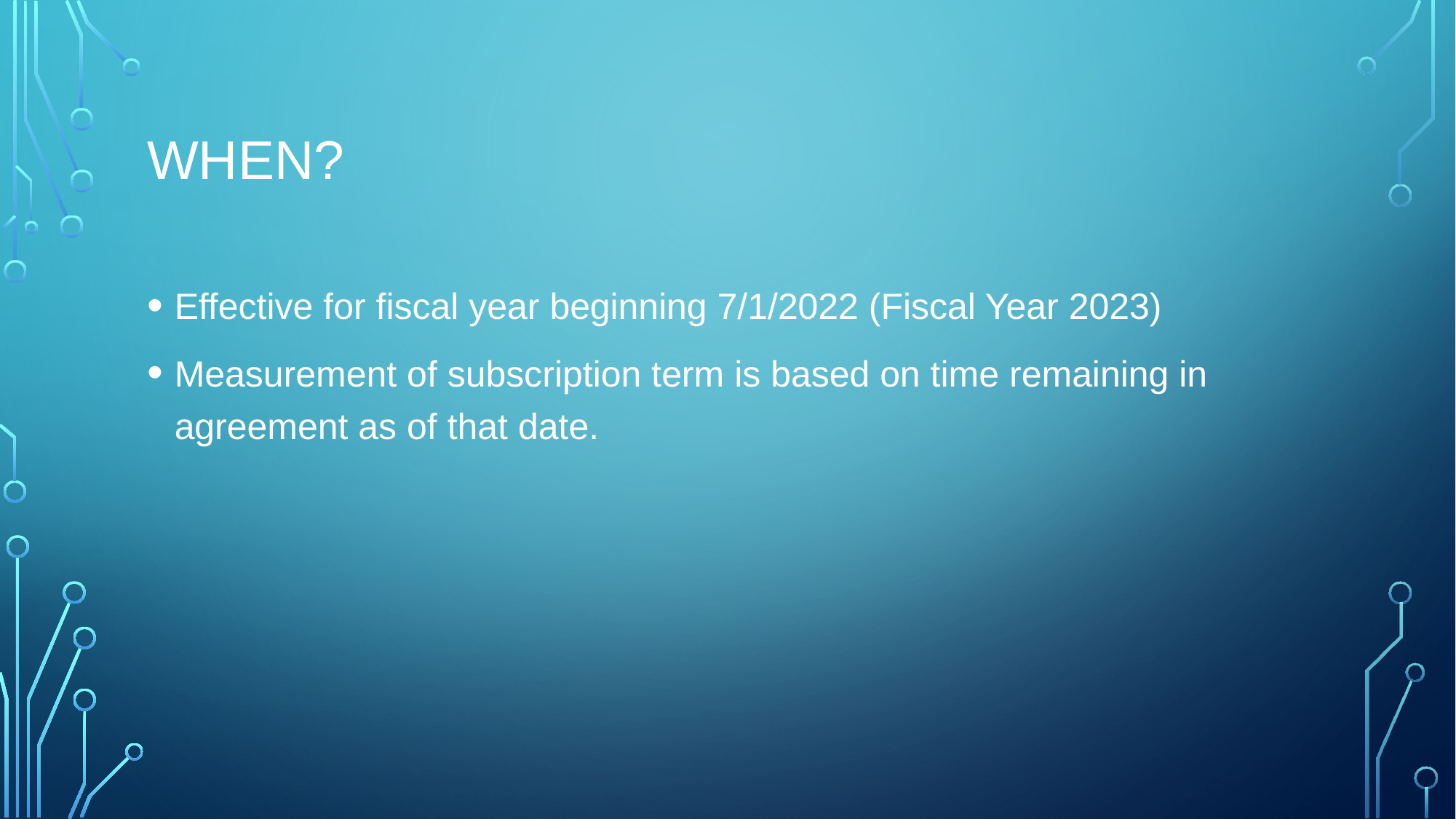

# When?
Effective for fiscal year beginning 7/1/2022 (Fiscal Year 2023)
Measurement of subscription term is based on time remaining in agreement as of that date.